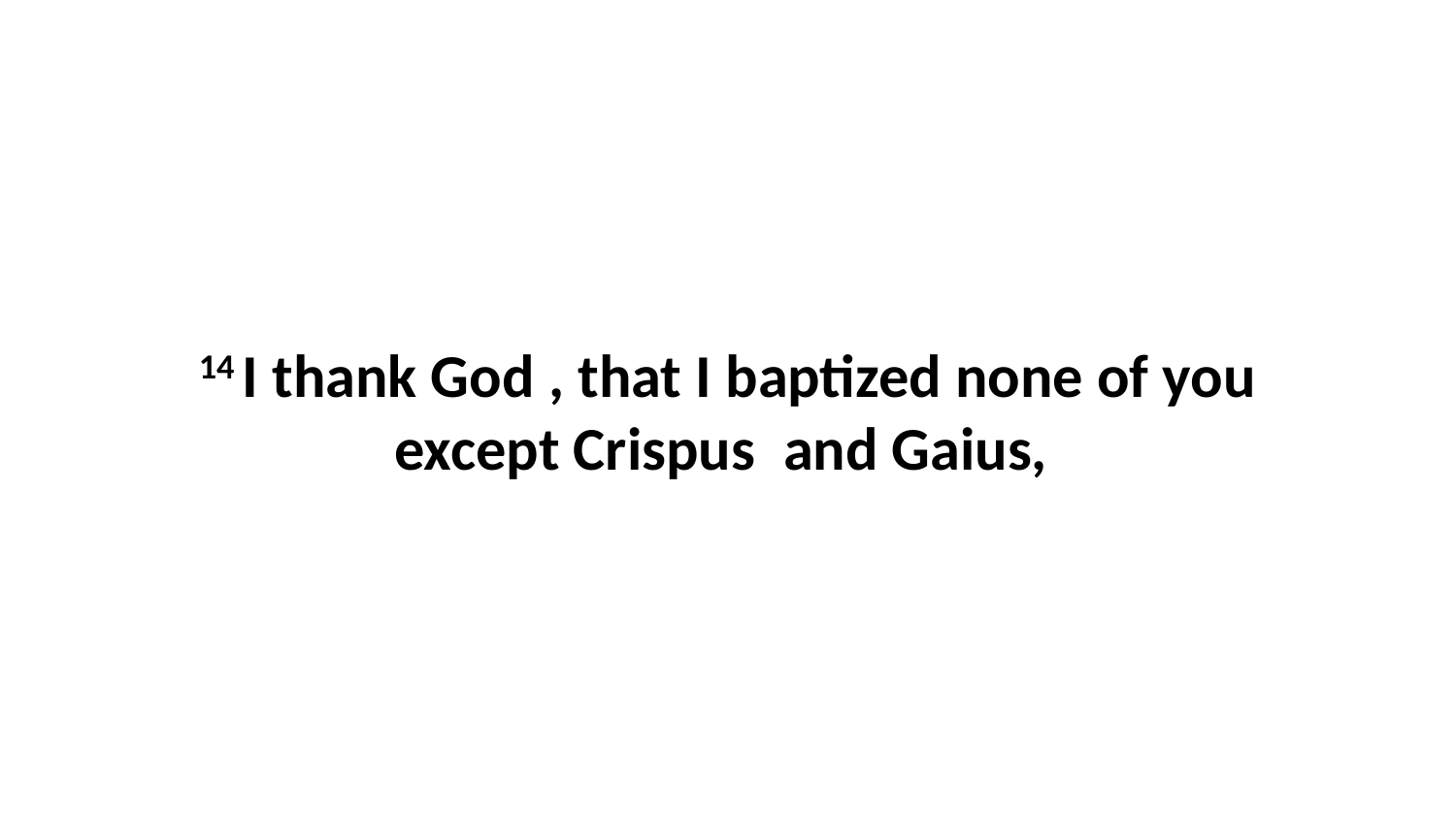

14 I thank God , that I baptized none of you except Crispus  and Gaius,